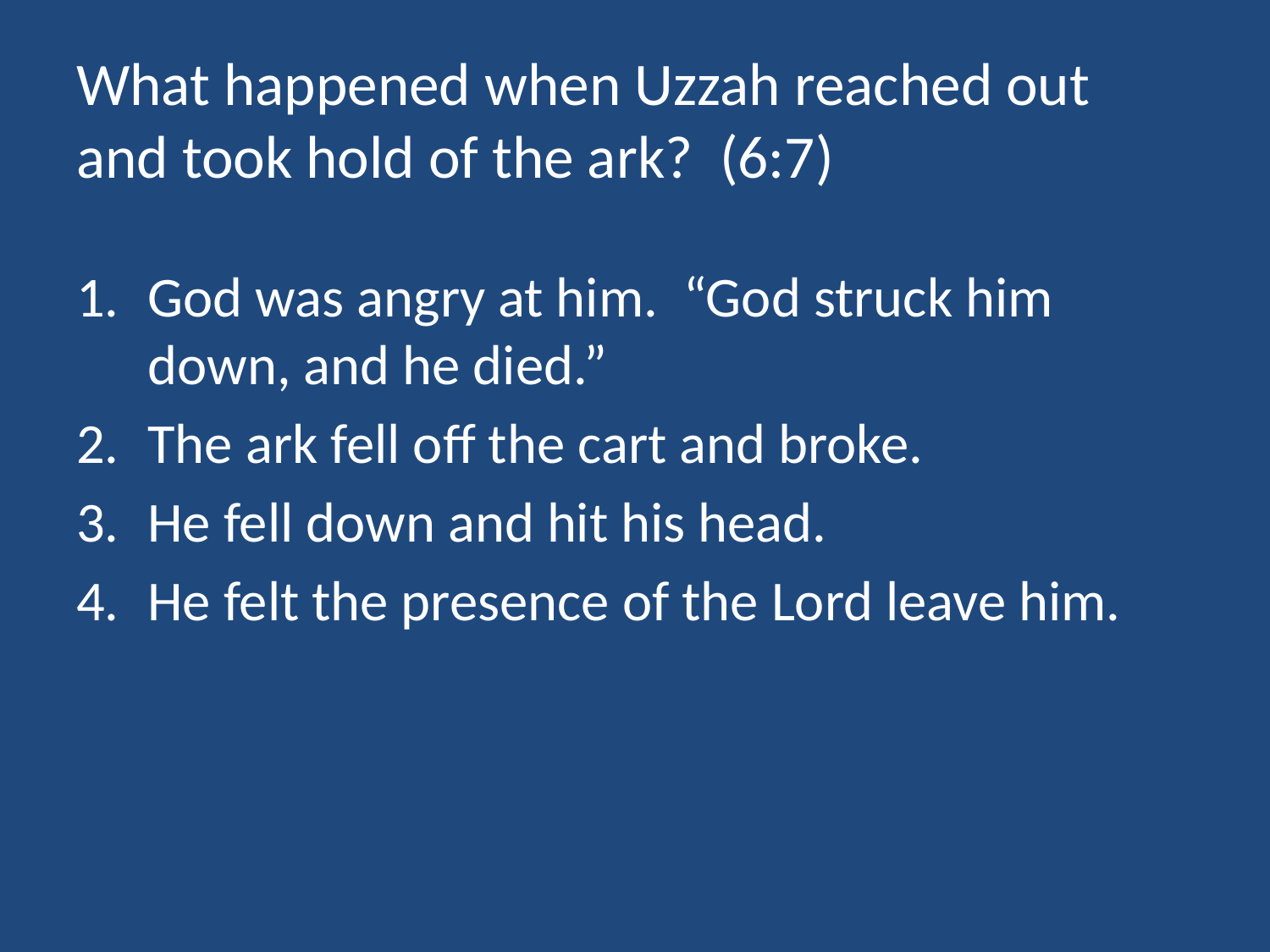

# What happened when Uzzah reached out and took hold of the ark?  (6:7)
God was angry at him.  “God struck him down, and he died.”
The ark fell off the cart and broke.
He fell down and hit his head.
He felt the presence of the Lord leave him.